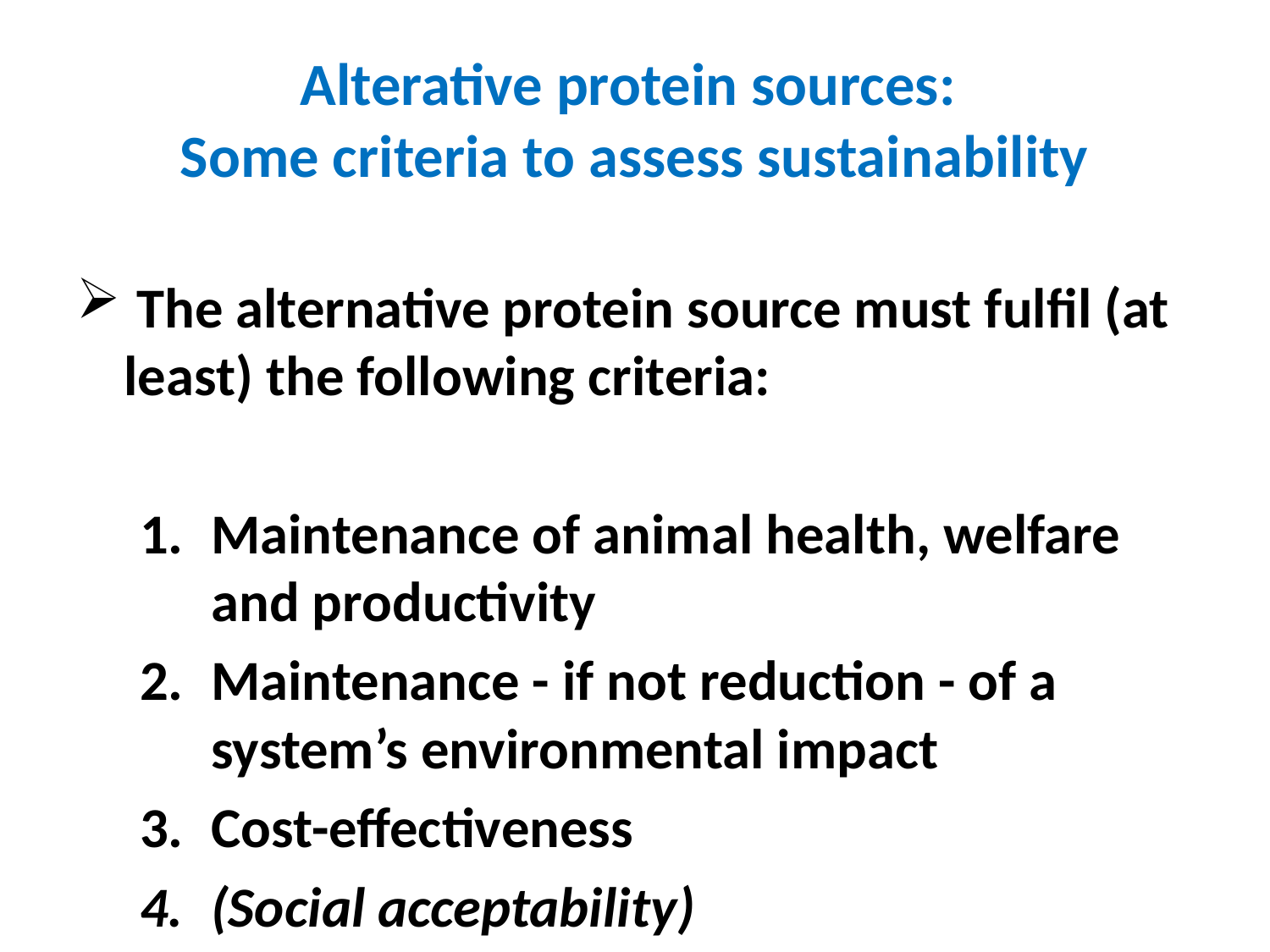

# Alterative protein sources: Some criteria to assess sustainability

 The alternative protein source must fulfil (at least) the following criteria:

Maintenance of animal health, welfare and productivity
Maintenance - if not reduction - of a system’s environmental impact
Cost-effectiveness
(Social acceptability)